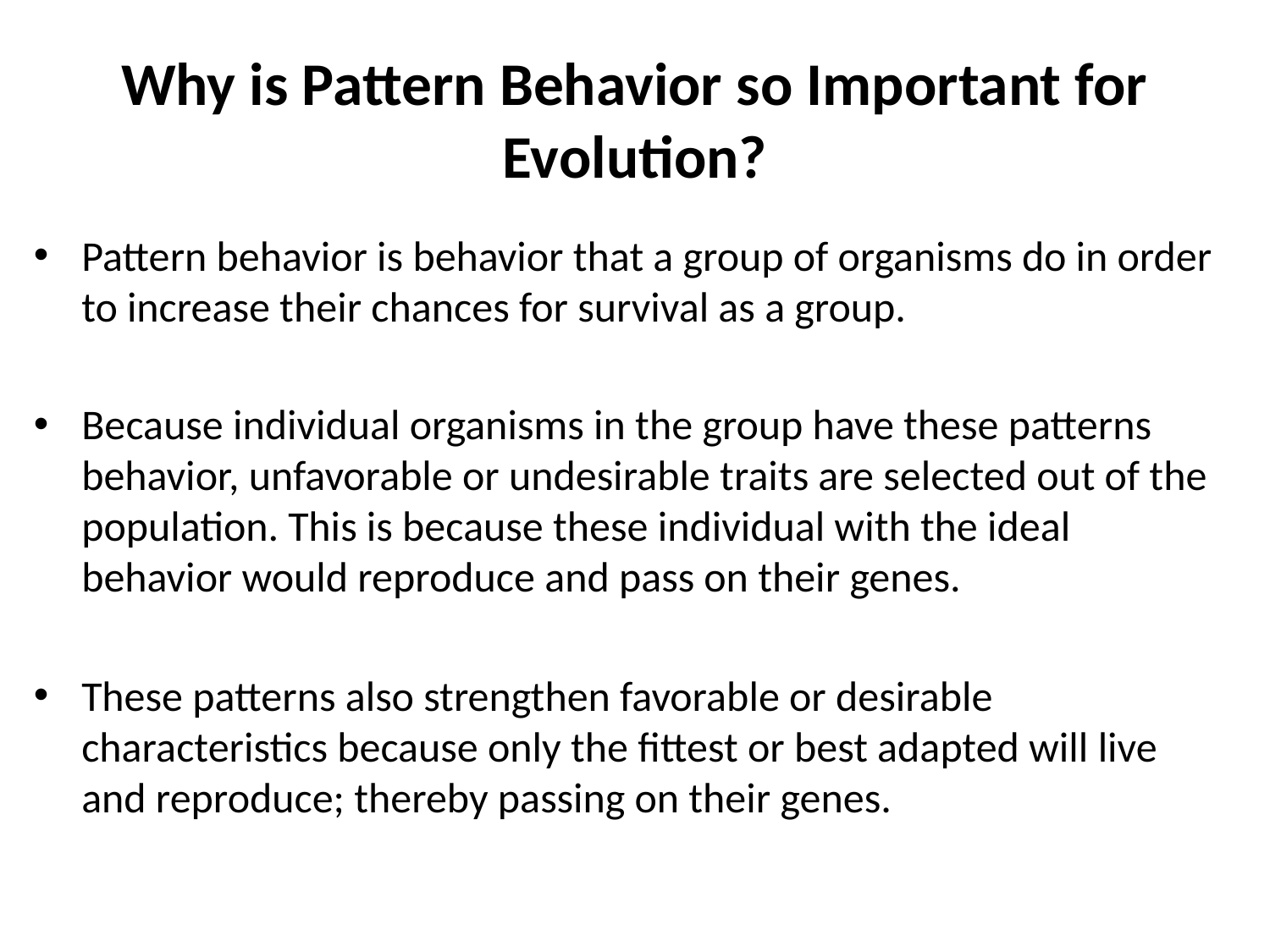

# Why is Pattern Behavior so Important for Evolution?
Pattern behavior is behavior that a group of organisms do in order to increase their chances for survival as a group.

Because individual organisms in the group have these patterns behavior, unfavorable or undesirable traits are selected out of the population. This is because these individual with the ideal behavior would reproduce and pass on their genes.

These patterns also strengthen favorable or desirable characteristics because only the fittest or best adapted will live and reproduce; thereby passing on their genes.